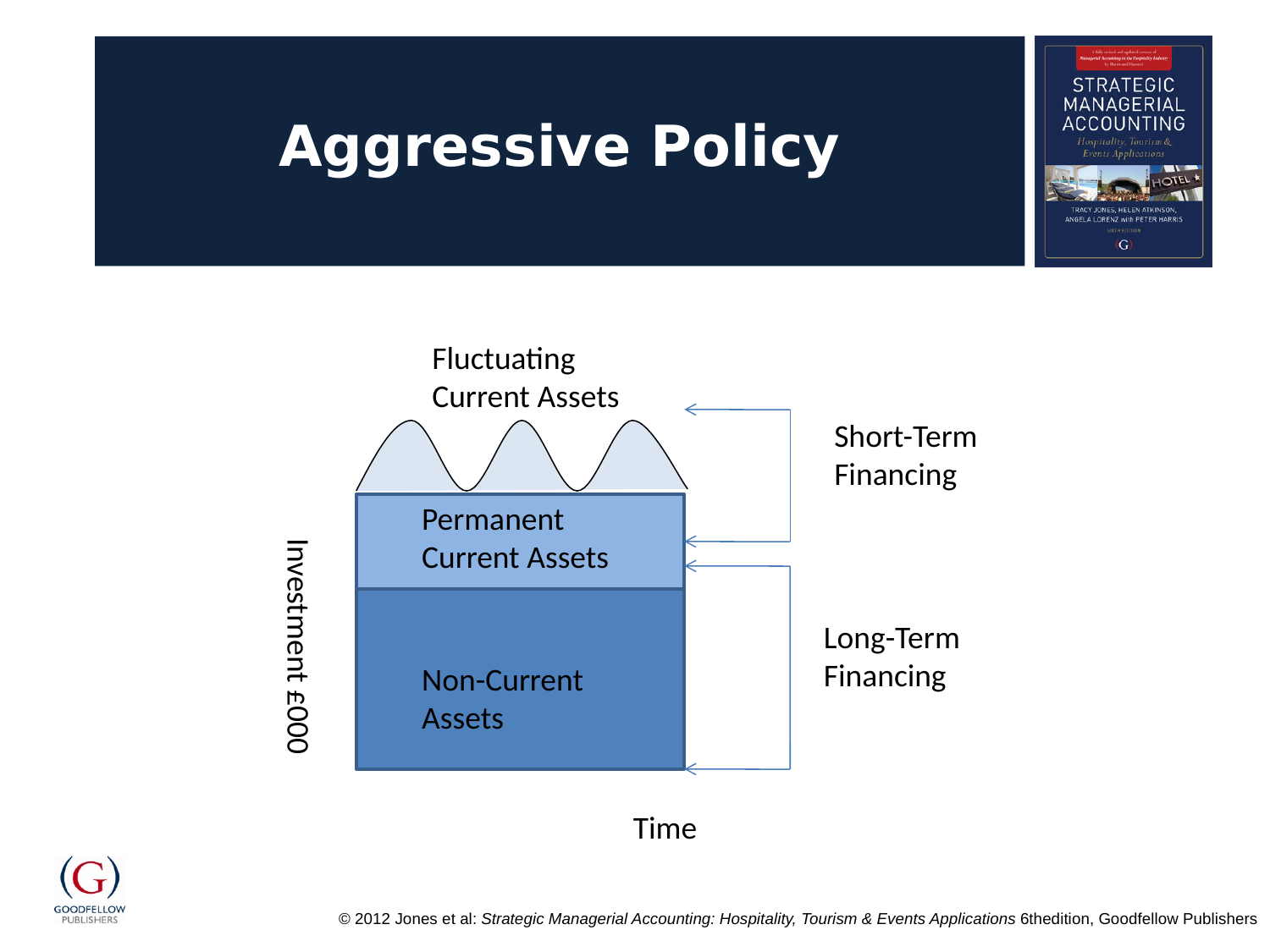

# Aggressive Policy

Fluctuating Current Assets
Short-Term Financing

Permanent Current Assets

Investment £000

Long-Term Financing
Non-Current Assets
Time